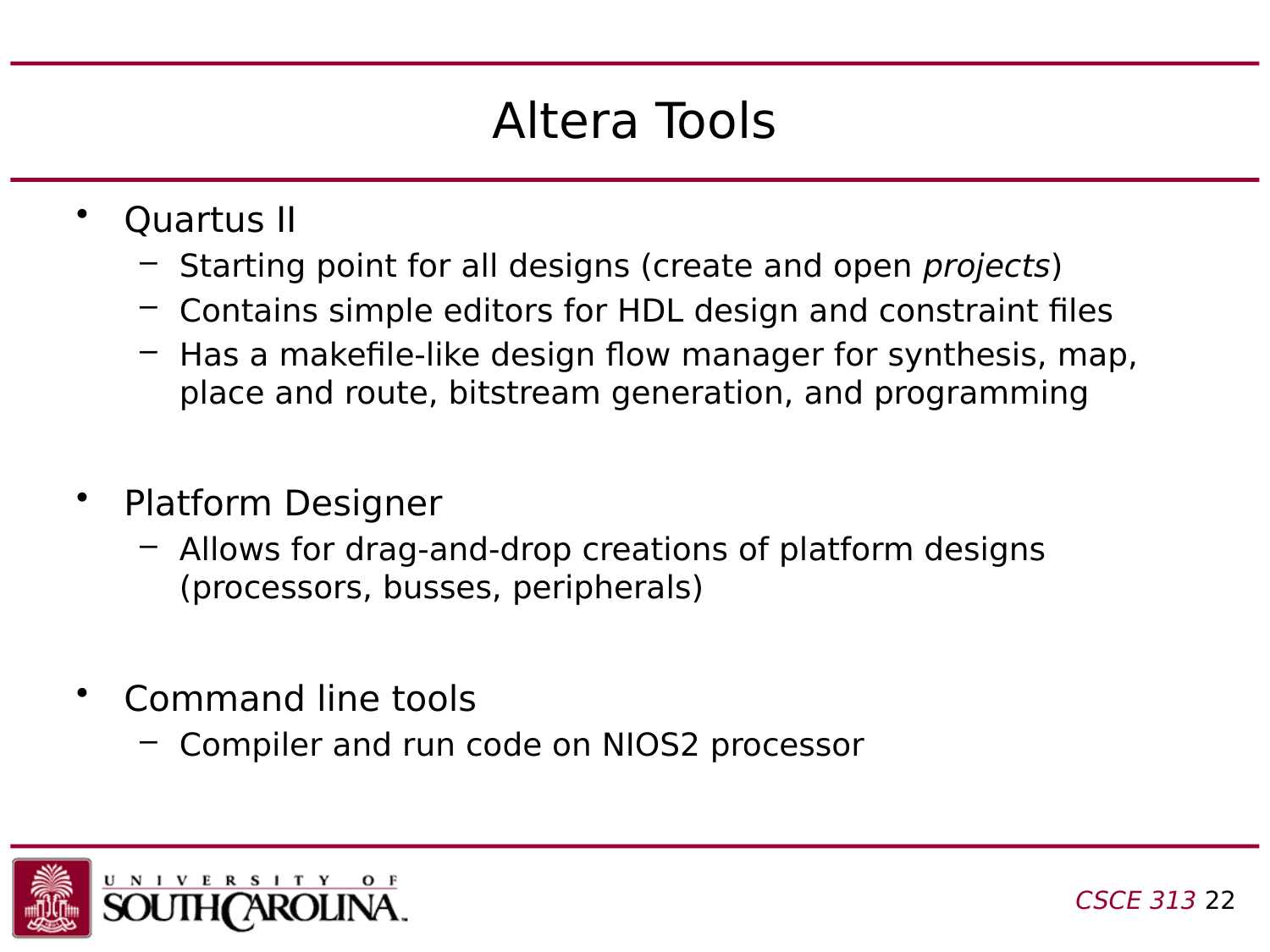

# Altera Tools
Quartus II
Starting point for all designs (create and open projects)
Contains simple editors for HDL design and constraint files
Has a makefile-like design flow manager for synthesis, map, place and route, bitstream generation, and programming

Platform Designer
Allows for drag-and-drop creations of platform designs (processors, busses, peripherals)

Command line tools
Compiler and run code on NIOS2 processor

CSCE 313 22